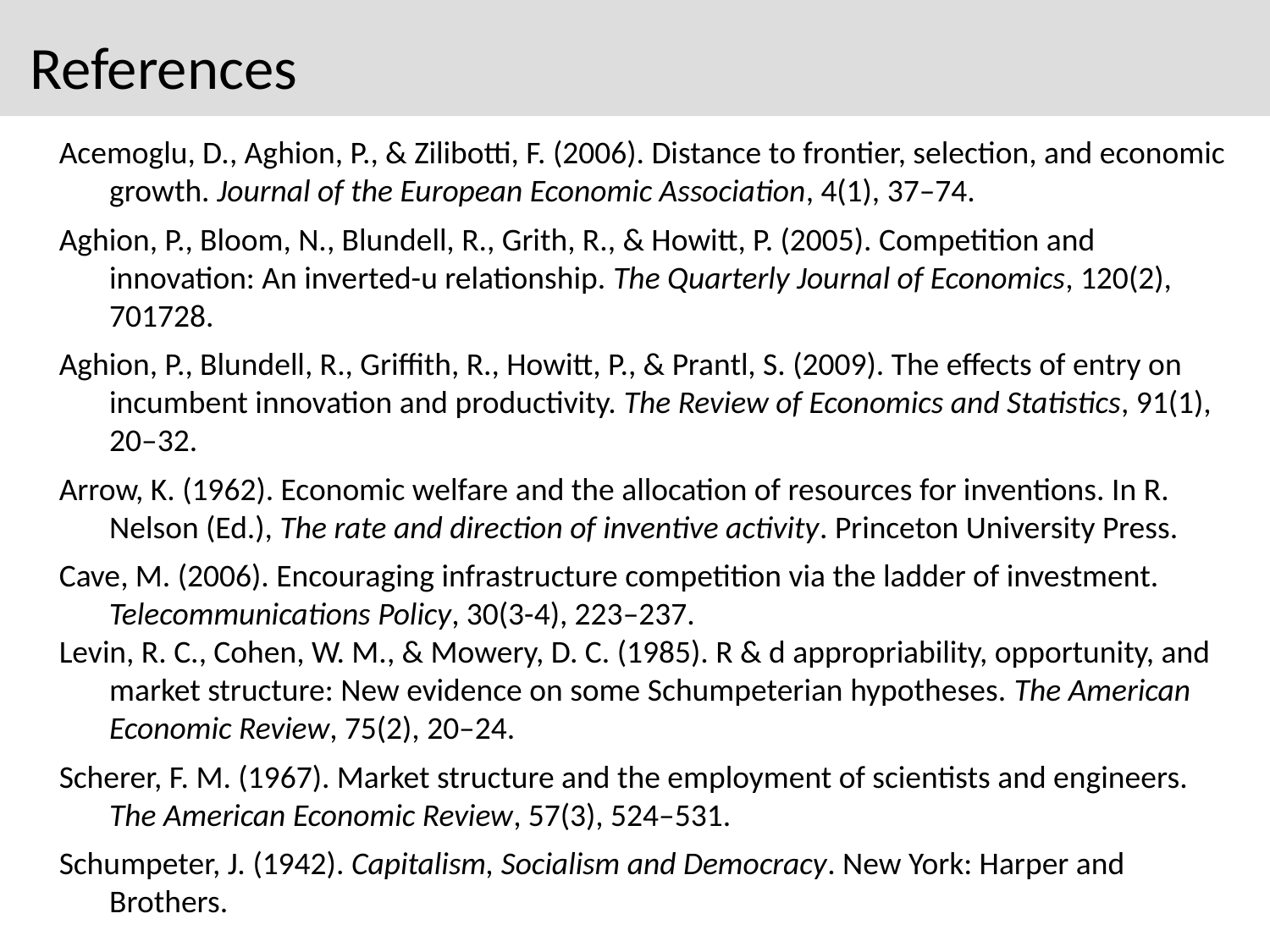

# References
Acemoglu, D., Aghion, P., & Zilibotti, F. (2006). Distance to frontier, selection, and economic growth. Journal of the European Economic Association, 4(1), 37–74.
Aghion, P., Bloom, N., Blundell, R., Grith, R., & Howitt, P. (2005). Competition and innovation: An inverted-u relationship. The Quarterly Journal of Economics, 120(2), 701728.
Aghion, P., Blundell, R., Griffith, R., Howitt, P., & Prantl, S. (2009). The effects of entry on incumbent innovation and productivity. The Review of Economics and Statistics, 91(1), 20–32.
Arrow, K. (1962). Economic welfare and the allocation of resources for inventions. In R. Nelson (Ed.), The rate and direction of inventive activity. Princeton University Press.
Cave, M. (2006). Encouraging infrastructure competition via the ladder of investment. Telecommunications Policy, 30(3-4), 223–237.
Levin, R. C., Cohen, W. M., & Mowery, D. C. (1985). R & d appropriability, opportunity, and market structure: New evidence on some Schumpeterian hypotheses. The American Economic Review, 75(2), 20–24.
Scherer, F. M. (1967). Market structure and the employment of scientists and engineers. The American Economic Review, 57(3), 524–531.
Schumpeter, J. (1942). Capitalism, Socialism and Democracy. New York: Harper and Brothers.